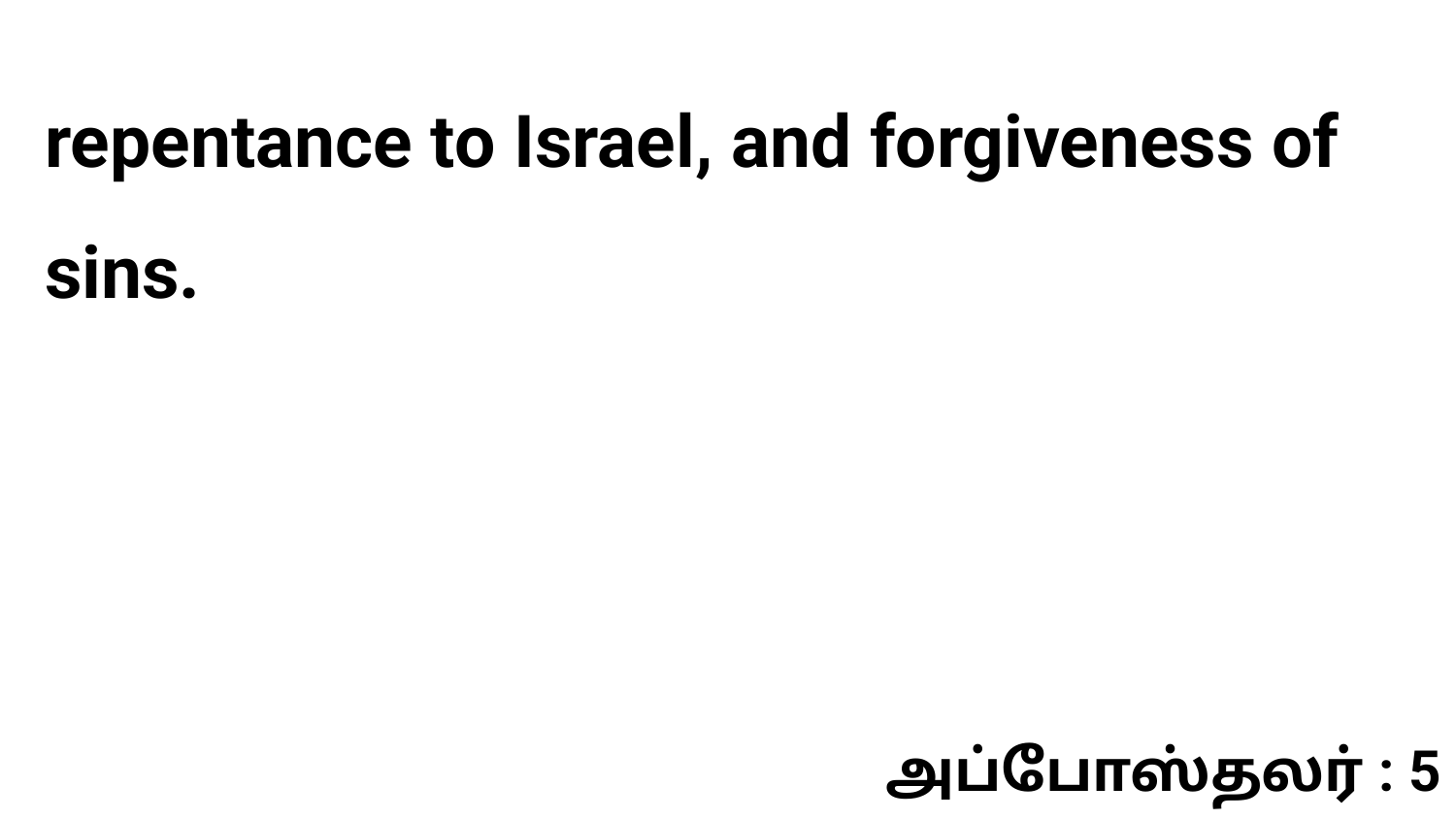

repentance to Israel, and forgiveness of sins.
அப்போஸ்தலர் : 5